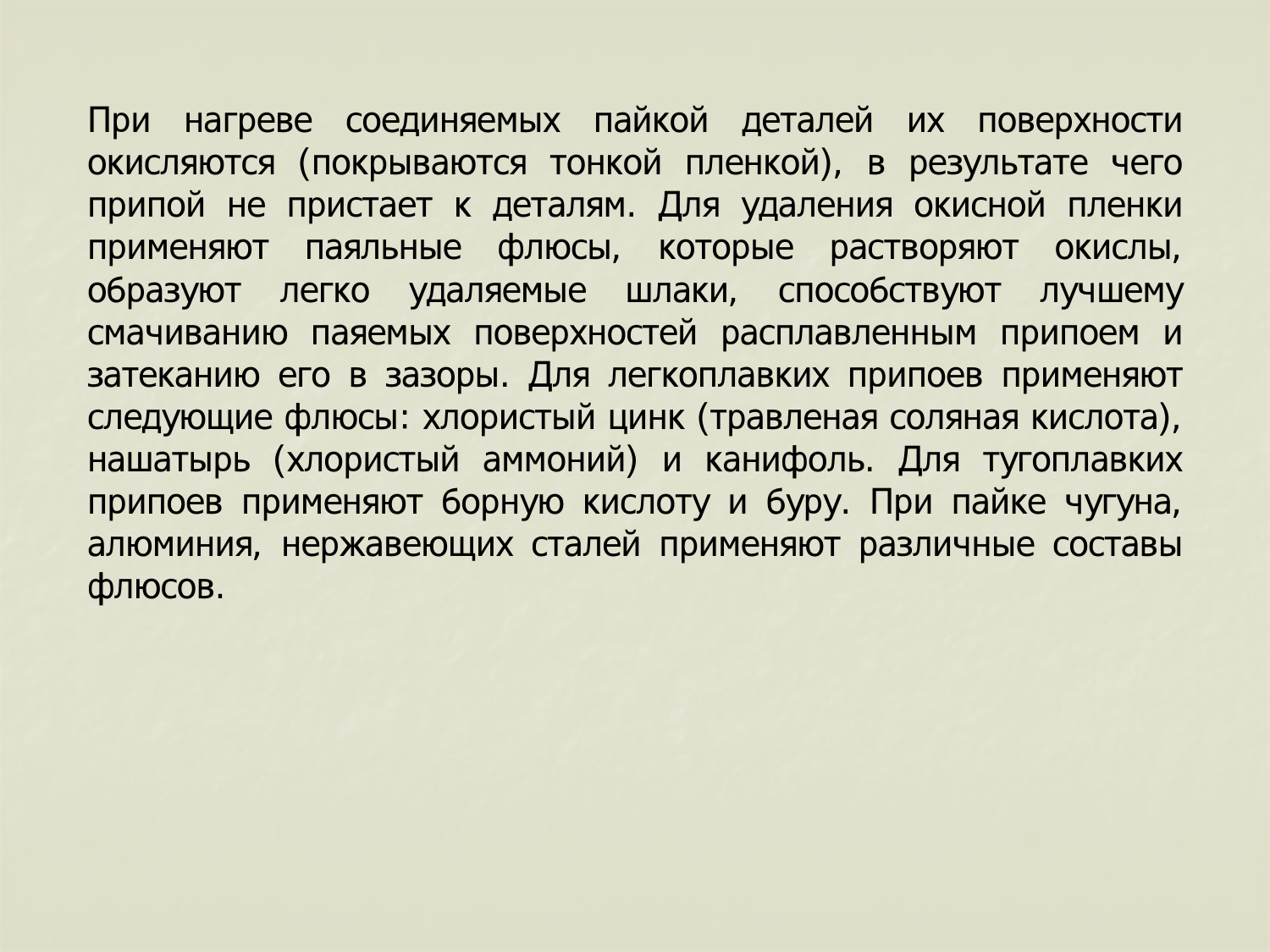

При нагреве соединяемых пайкой деталей их поверхности окисляются (покрываются тонкой пленкой), в результате чего припой не пристает к деталям. Для удаления окисной пленки применяют паяльные флюсы, которые растворяют окислы, образуют легко удаляемые шлаки, способствуют лучшему смачиванию паяемых поверхностей расплавленным припоем и затеканию его в зазоры. Для легкоплавких припоев применяют следующие флюсы: хлористый цинк (травленая соляная кислота), нашатырь (хлористый аммоний) и канифоль. Для тугоплавких припоев применяют борную кислоту и буру. При пайке чугуна, алюминия, нержавеющих сталей применяют различные составы флюсов.